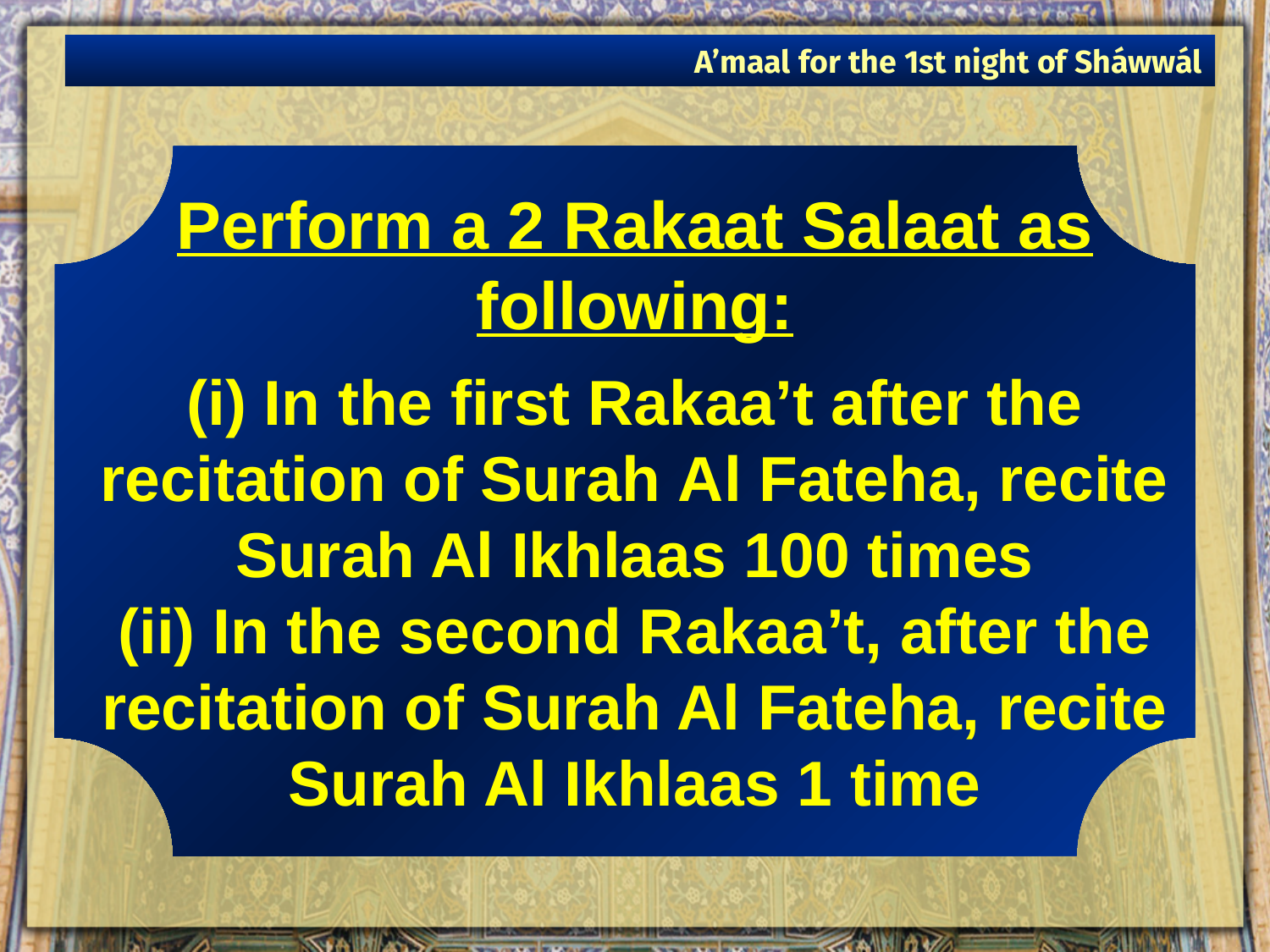

A’maal for the 1st night of Sháwwál

Perform a 2 Rakaat Salaat as following:
(i) In the first Rakaa’t after the recitation of Surah Al Fateha, recite Surah Al Ikhlaas 100 times
(ii) In the second Rakaa’t, after the recitation of Surah Al Fateha, recite Surah Al Ikhlaas 1 time